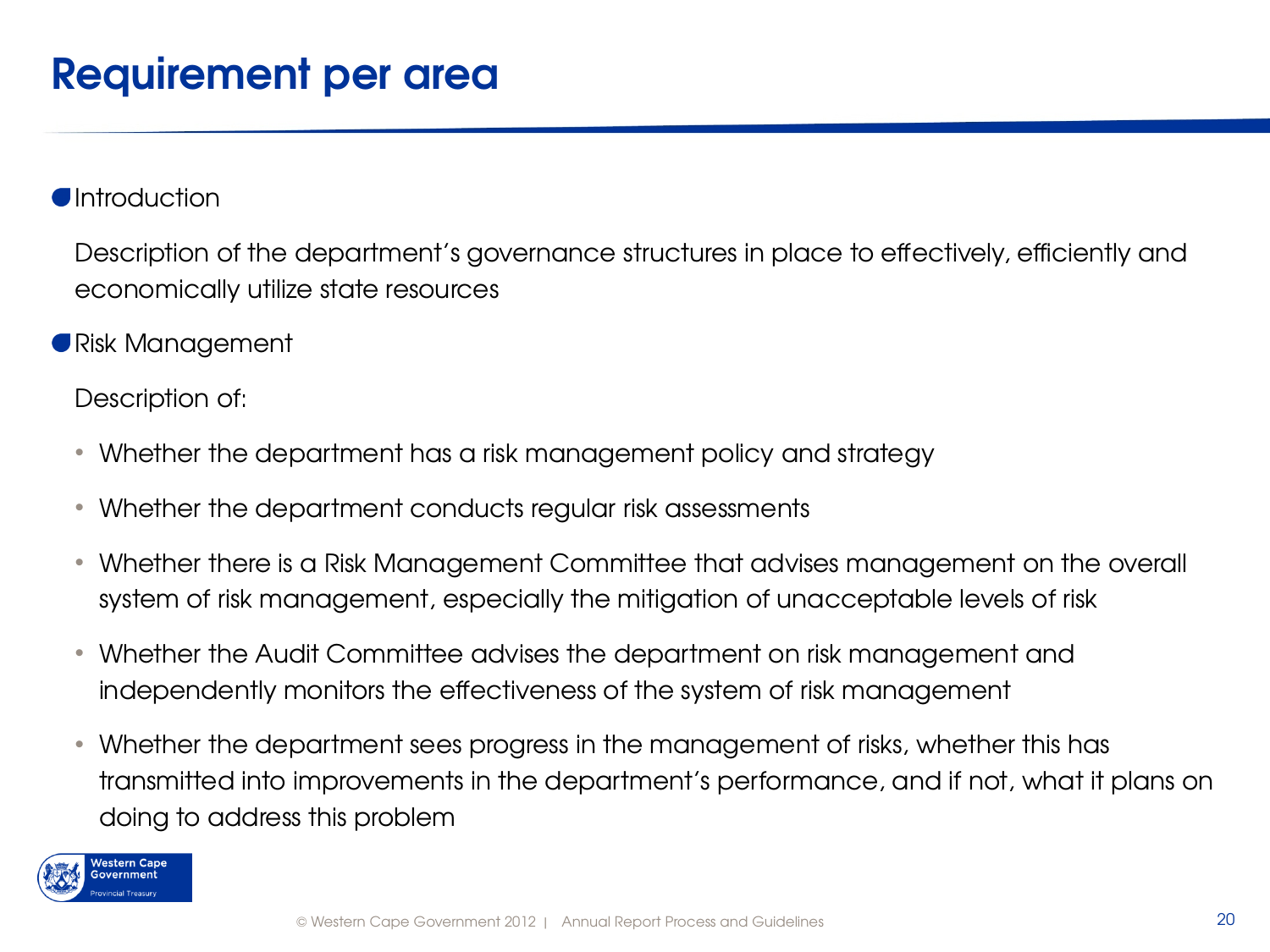

# Requirement per area
Introduction
Description of the department’s governance structures in place to effectively, efficiently and economically utilize state resources
Risk Management
Description of:
Whether the department has a risk management policy and strategy
Whether the department conducts regular risk assessments
Whether there is a Risk Management Committee that advises management on the overall system of risk management, especially the mitigation of unacceptable levels of risk
Whether the Audit Committee advises the department on risk management and independently monitors the effectiveness of the system of risk management
Whether the department sees progress in the management of risks, whether this has transmitted into improvements in the department’s performance, and if not, what it plans on doing to address this problem
Annual Report Process and Guidelines
20